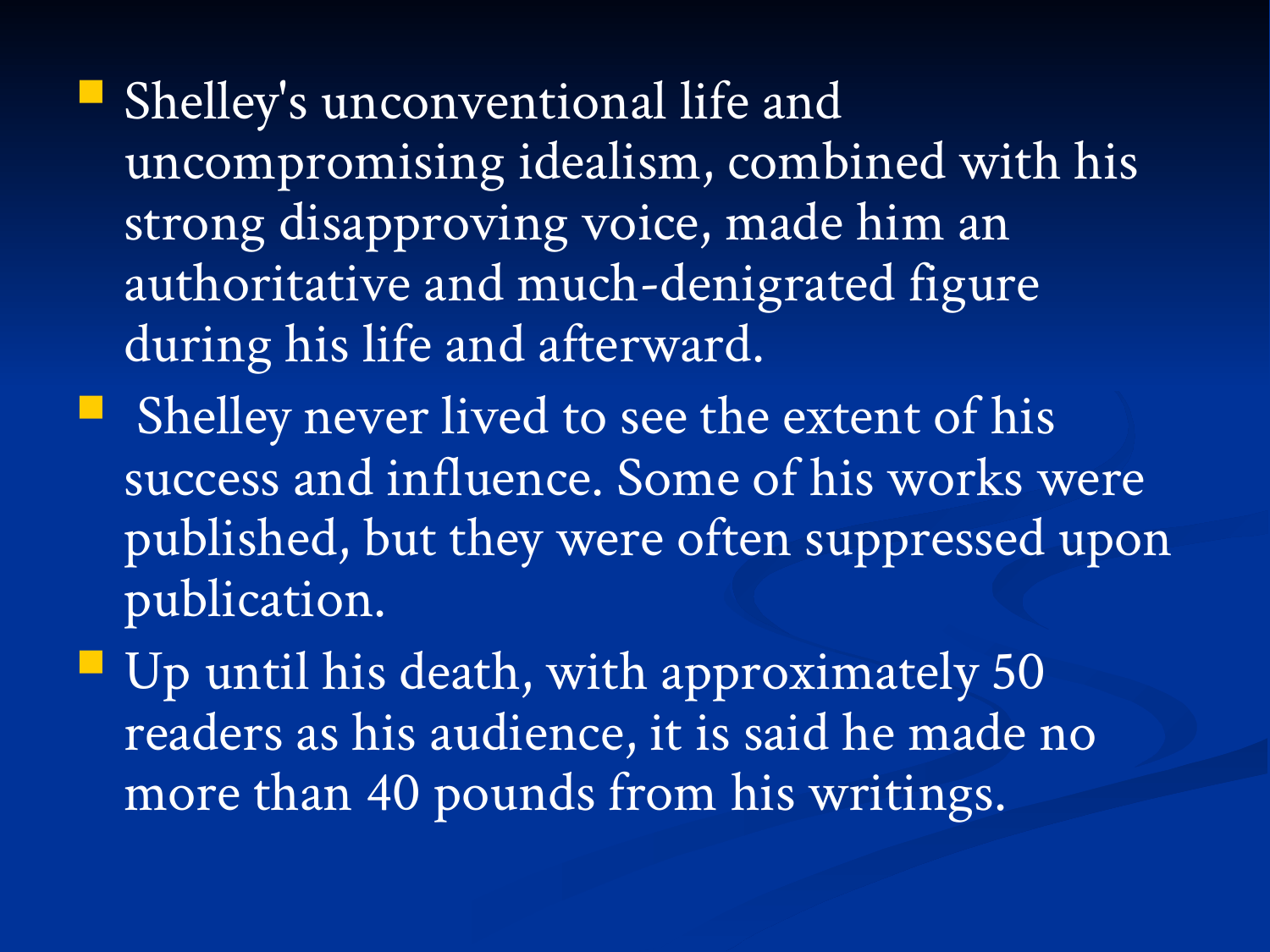

Shelley's unconventional life and uncompromising idealism, combined with his strong disapproving voice, made him an authoritative and much-denigrated figure during his life and afterward.
 Shelley never lived to see the extent of his success and influence. Some of his works were published, but they were often suppressed upon publication.
Up until his death, with approximately 50 readers as his audience, it is said he made no more than 40 pounds from his writings.